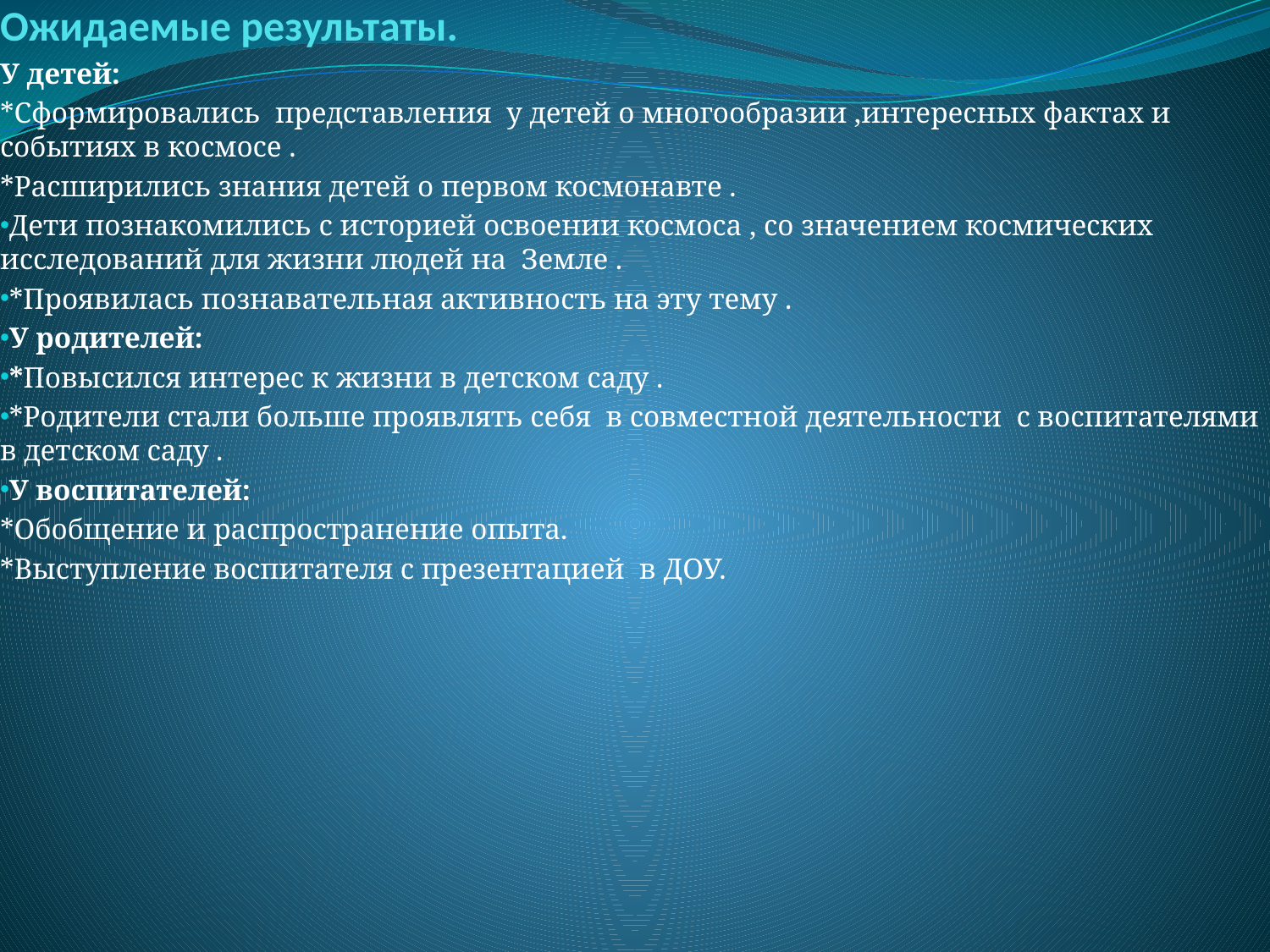

# Ожидаемые результаты.
У детей:
*Сформировались  представления  у детей о многообразии ,интересных фактах и событиях в космосе .
*Расширились знания детей о первом космонавте .
Дети познакомились с историей освоении космоса , со значением космических исследований для жизни людей на  Земле .
*Проявилась познавательная активность на эту тему .
У родителей:
*Повысился интерес к жизни в детском саду .
*Родители стали больше проявлять себя  в совместной деятельности  с воспитателями в детском саду .
У воспитателей:
*Обобщение и распространение опыта.
*Выступление воспитателя с презентацией  в ДОУ.